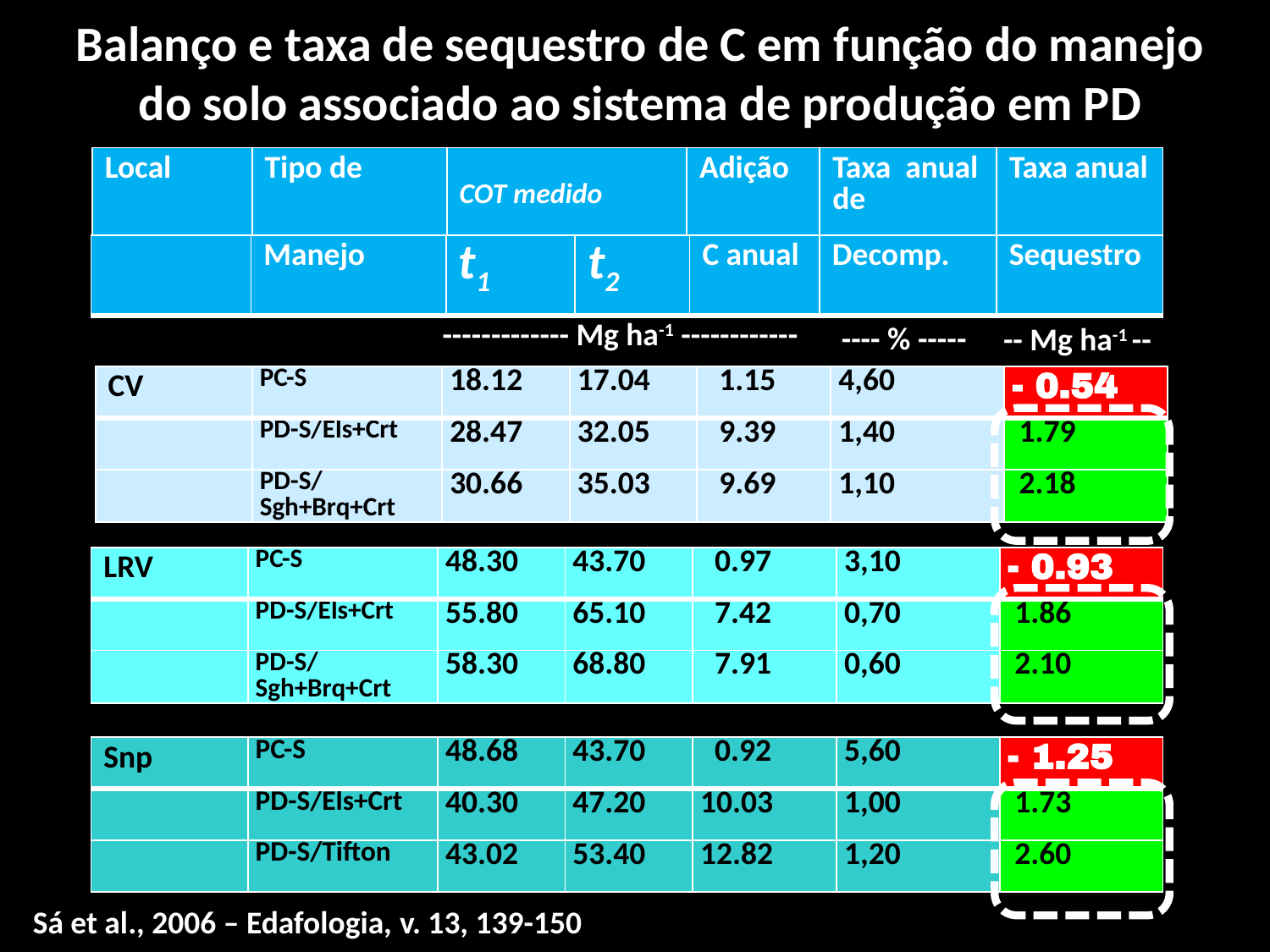

Balanço e taxa de sequestro de C em função do manejo do solo associado ao sistema de produção em PD
| Local | Tipo de | COT medido | Adição | Taxa anual de | Taxa anual |
| --- | --- | --- | --- | --- | --- |
|  | Manejo | t1 | t2 | C anual | Decomp. | Sequestro |
| --- | --- | --- | --- | --- | --- | --- |
------------- Mg ha-1 ------------
---- % -----
-- Mg ha-1 --
| CV | PC-S | 18.12 | 17.04 | 1.15 | 4,60 | - 0.54 |
| --- | --- | --- | --- | --- | --- | --- |
|  | PD-S/Els+Crt | 28.47 | 32.05 | 9.39 | 1,40 | 1.79 |
|  | PD-S/ Sgh+Brq+Crt | 30.66 | 35.03 | 9.69 | 1,10 | 2.18 |

| LRV | PC-S | 48.30 | 43.70 | 0.97 | 3,10 | - 0.93 |
| --- | --- | --- | --- | --- | --- | --- |
|  | PD-S/Els+Crt | 55.80 | 65.10 | 7.42 | 0,70 | 1.86 |
|  | PD-S/ Sgh+Brq+Crt | 58.30 | 68.80 | 7.91 | 0,60 | 2.10 |

| Snp | PC-S | 48.68 | 43.70 | 0.92 | 5,60 | - 1.25 |
| --- | --- | --- | --- | --- | --- | --- |
|  | PD-S/Els+Crt | 40.30 | 47.20 | 10.03 | 1,00 | 1.73 |
|  | PD-S/Tifton | 43.02 | 53.40 | 12.82 | 1,20 | 2.60 |

Sá et al., 2006 – Edafologia, v. 13, 139-150